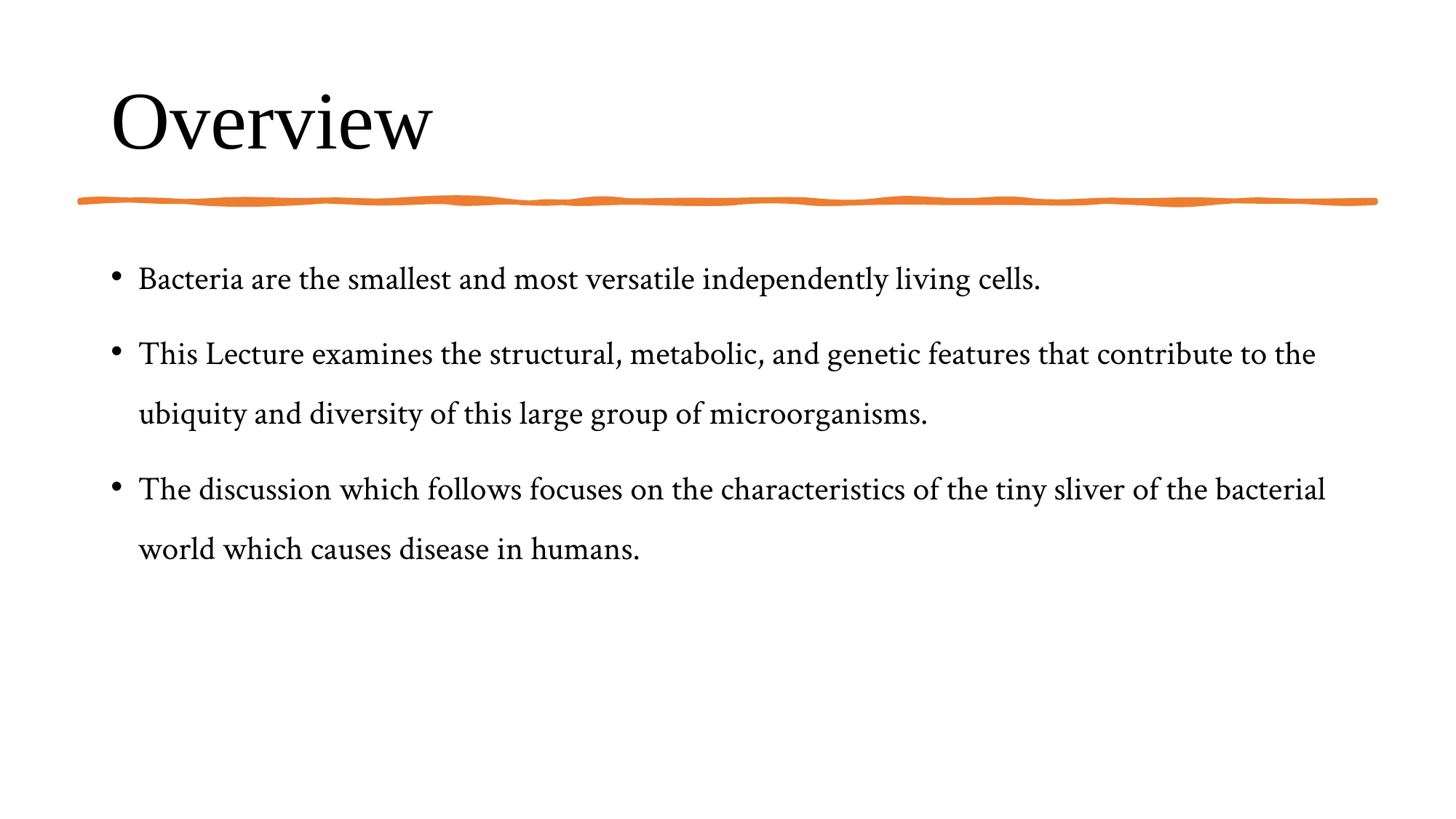

# Overview

Bacteria are the smallest and most versatile independently living cells.
This Lecture examines the structural, metabolic, and genetic features that contribute to the ubiquity and diversity of this large group of microorganisms.
The discussion which follows focuses on the characteristics of the tiny sliver of the bacterial world which causes disease in humans.